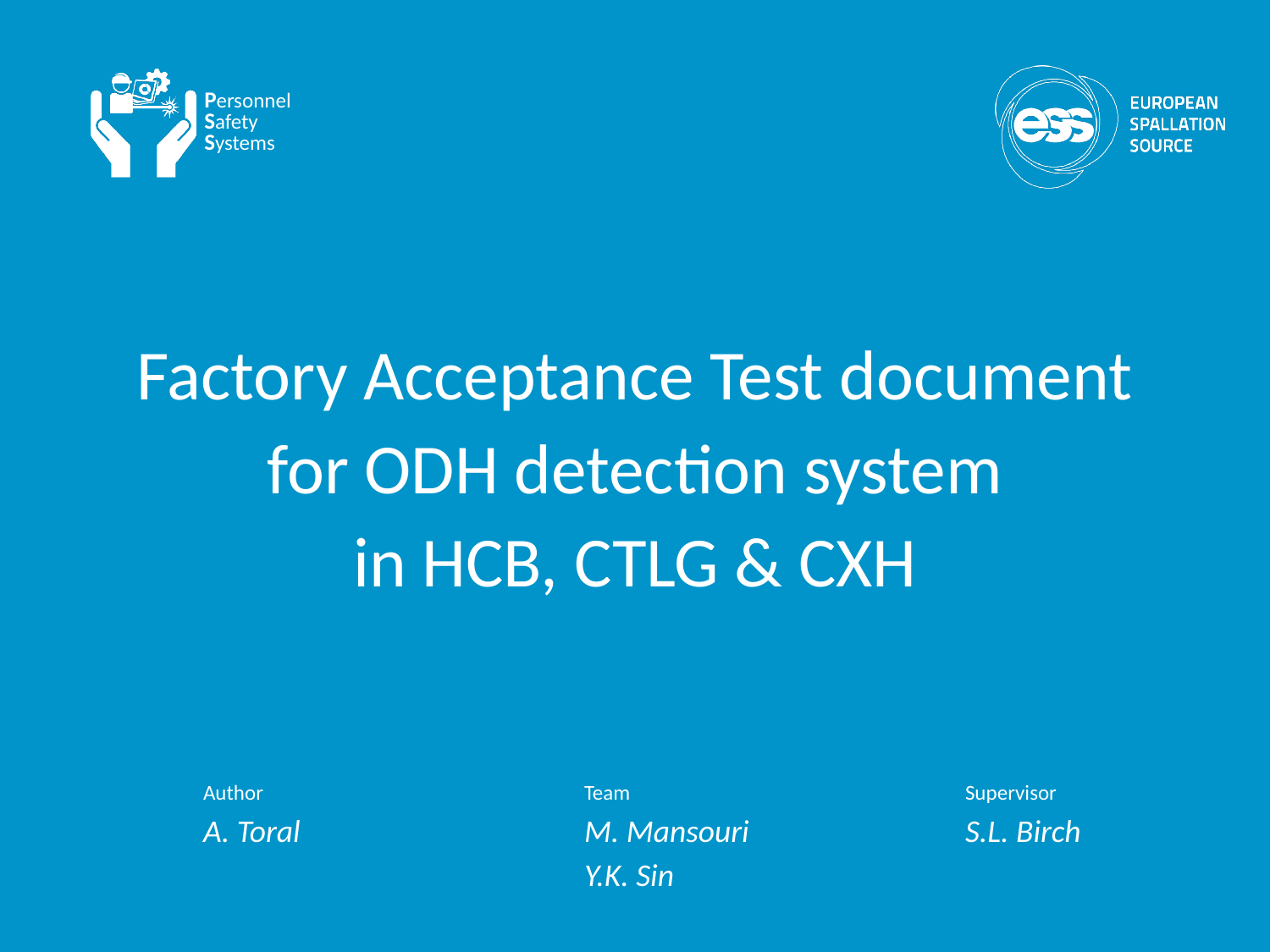

# Factory Acceptance Test document for ODH detection system in HCB, CTLG & CXH
Author			Team			Supervisor
A. Toral			M. Mansouri		S.L. Birch
			Y.K. Sin